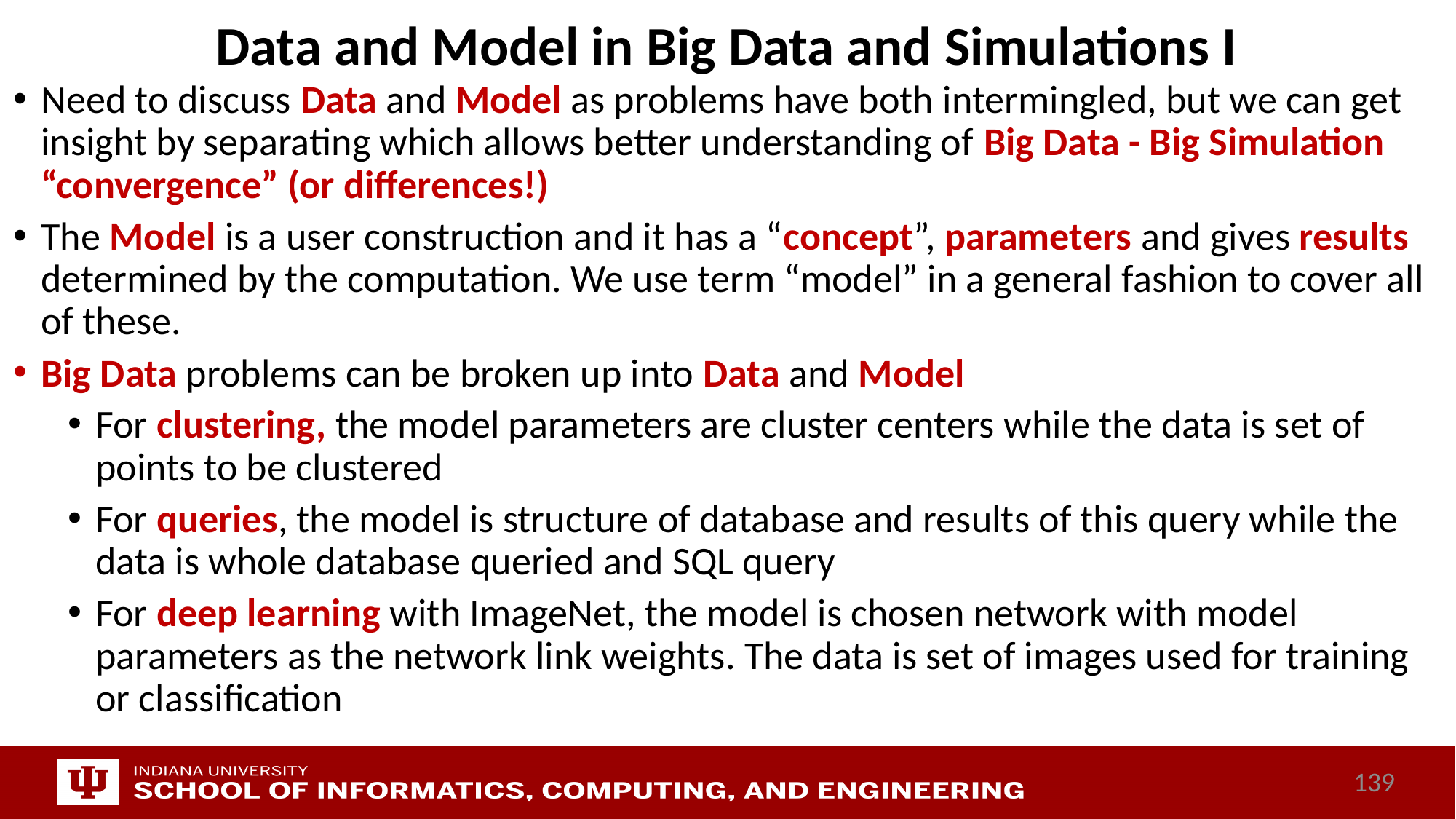

# Data and Model in Big Data and Simulations I
Need to discuss Data and Model as problems have both intermingled, but we can get insight by separating which allows better understanding of Big Data - Big Simulation “convergence” (or differences!)
The Model is a user construction and it has a “concept”, parameters and gives results determined by the computation. We use term “model” in a general fashion to cover all of these.
Big Data problems can be broken up into Data and Model
For clustering, the model parameters are cluster centers while the data is set of points to be clustered
For queries, the model is structure of database and results of this query while the data is whole database queried and SQL query
For deep learning with ImageNet, the model is chosen network with model parameters as the network link weights. The data is set of images used for training or classification
139